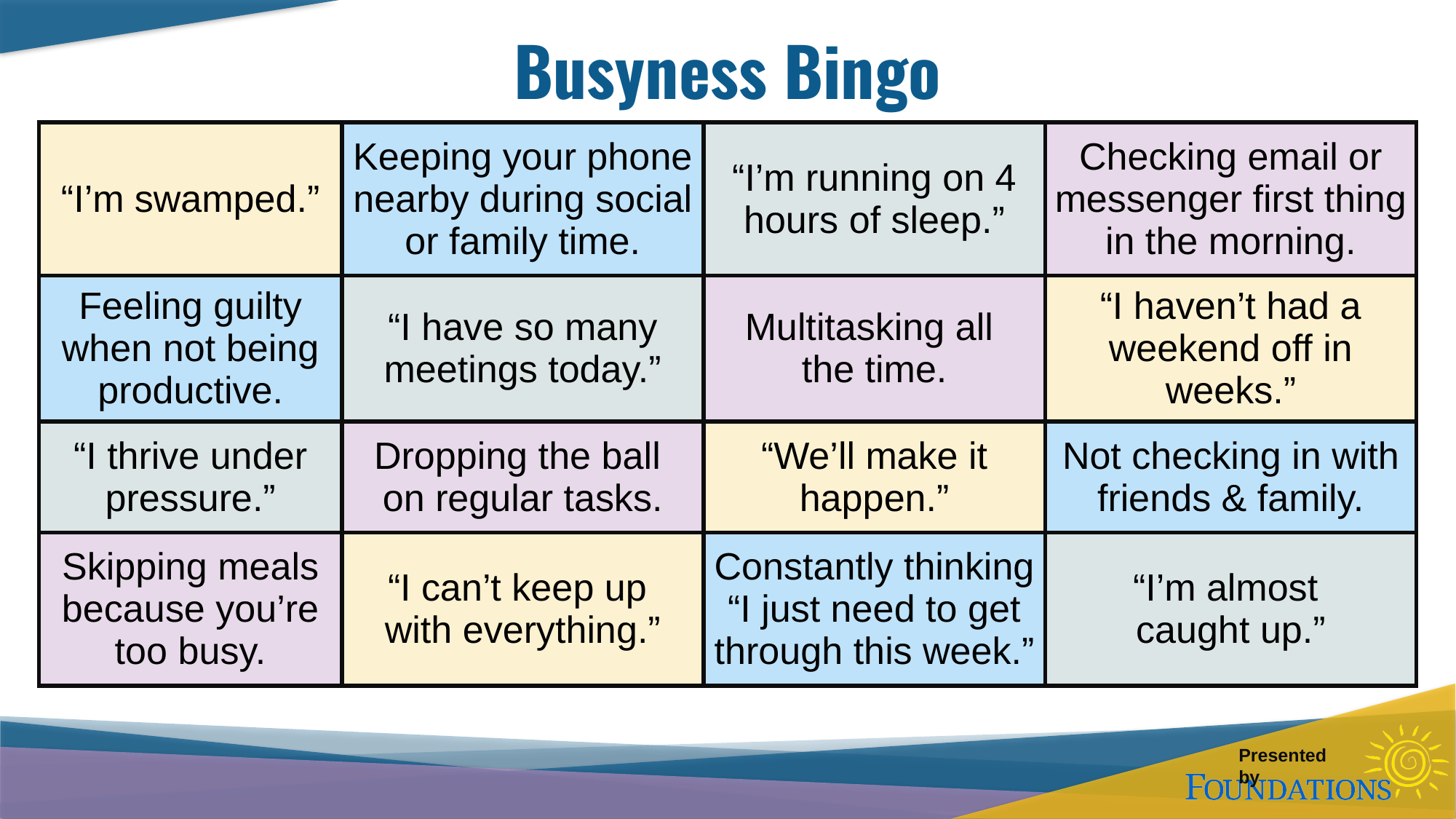

# Busyness Bingo
| “I’m swamped.”​ | Keeping your phone nearby during social or family time.​ | “I’m running on 4 hours of sleep.”​ | Checking email or messenger first thing in the morning.​ |
| --- | --- | --- | --- |
| Feeling guilty when not being productive.​ | “I have so many meetings today.”​ | Multitasking all the time.​ | “I haven’t had a weekend off in weeks.”​ |
| “I thrive under pressure.”​ | Dropping the ball on regular tasks.​ | “We’ll make it happen.”​ | Not checking in with friends & family.​ |
| Skipping meals because you’re too busy.​ | “I can’t keep up with everything.”​ | Constantly thinking “I just need to get through this week.”​ | “I’m almost caught up.” |